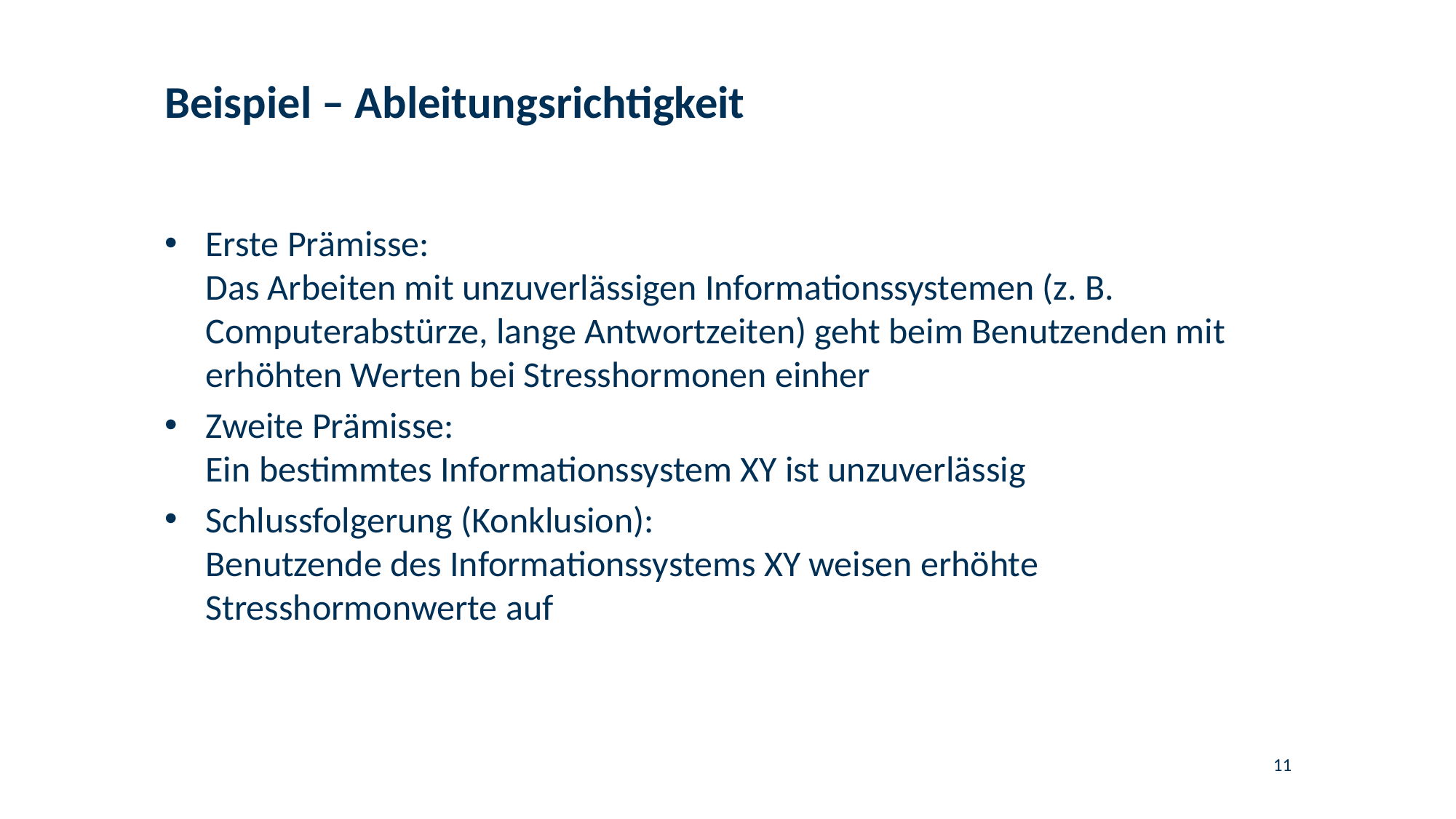

# Beispiel – Ableitungsrichtigkeit
Erste Prämisse:
Das Arbeiten mit unzuverlässigen Informationssystemen (z. B. Computerabstürze, lange Antwortzeiten) geht beim Benutzenden mit erhöhten Werten bei Stresshormonen einher
Zweite Prämisse:
Ein bestimmtes Informationssystem XY ist unzuverlässig
Schlussfolgerung (Konklusion):
Benutzende des Informationssystems XY weisen erhöhte Stresshormonwerte auf
11